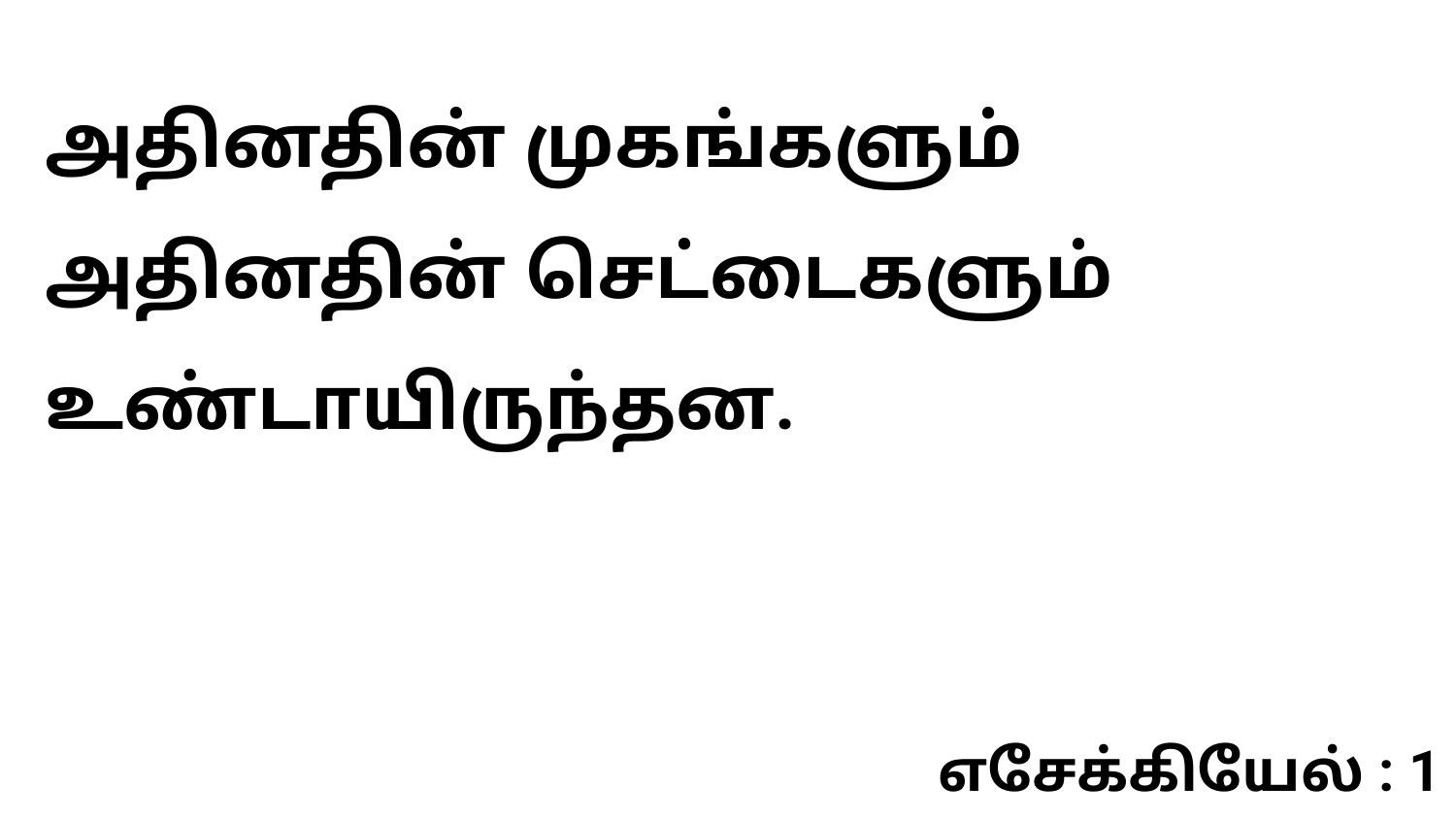

அதினதின் முகங்களும் அதினதின் செட்டைகளும் உண்டாயிருந்தன.
எசேக்கியேல் : 1